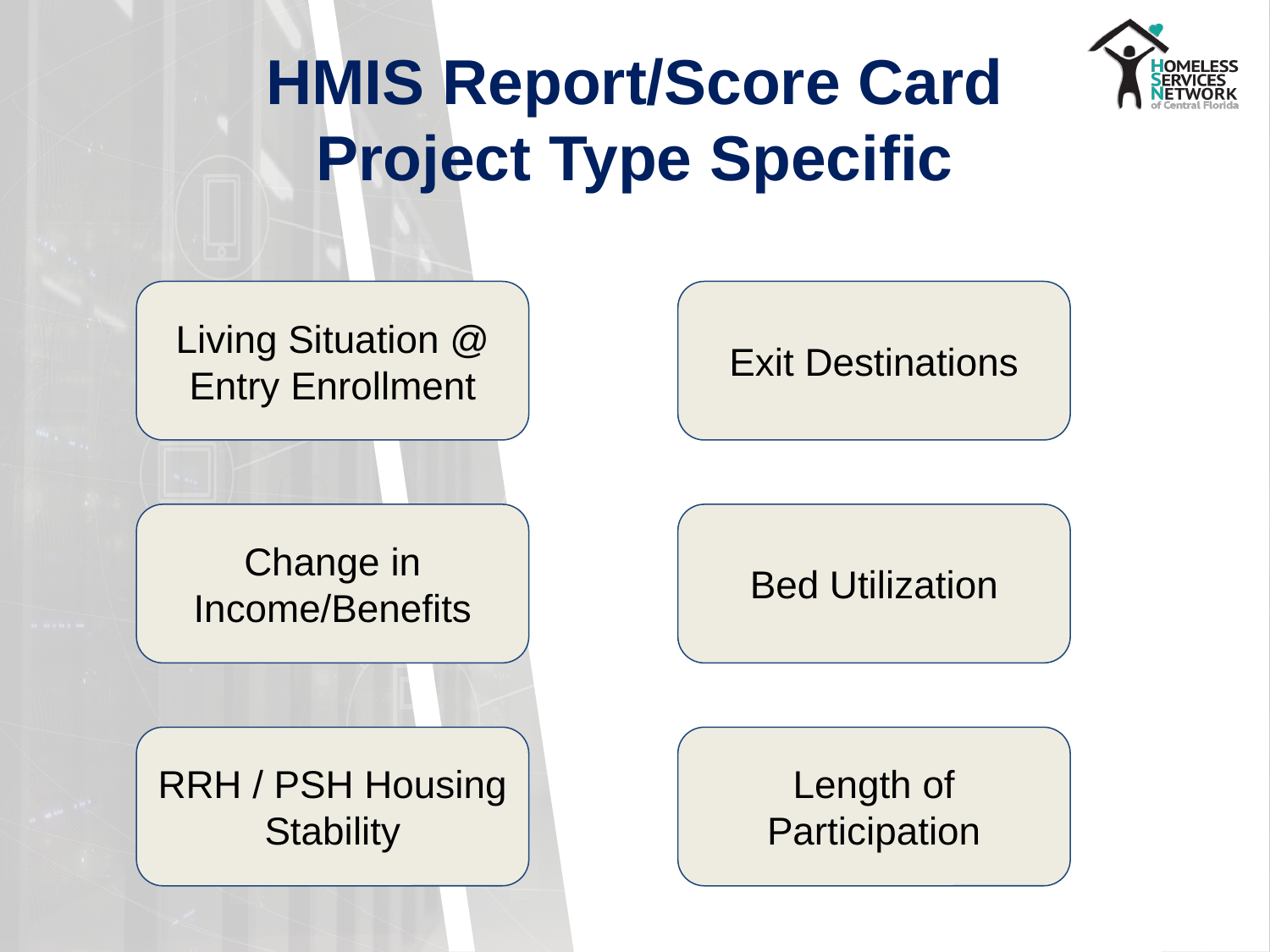

# HMIS Report/Score Card
Project Type Specific

Living Situation @ Entry Enrollment
Exit Destinations
Change in Income/Benefits
Bed Utilization
RRH / PSH Housing Stability
Length of Participation